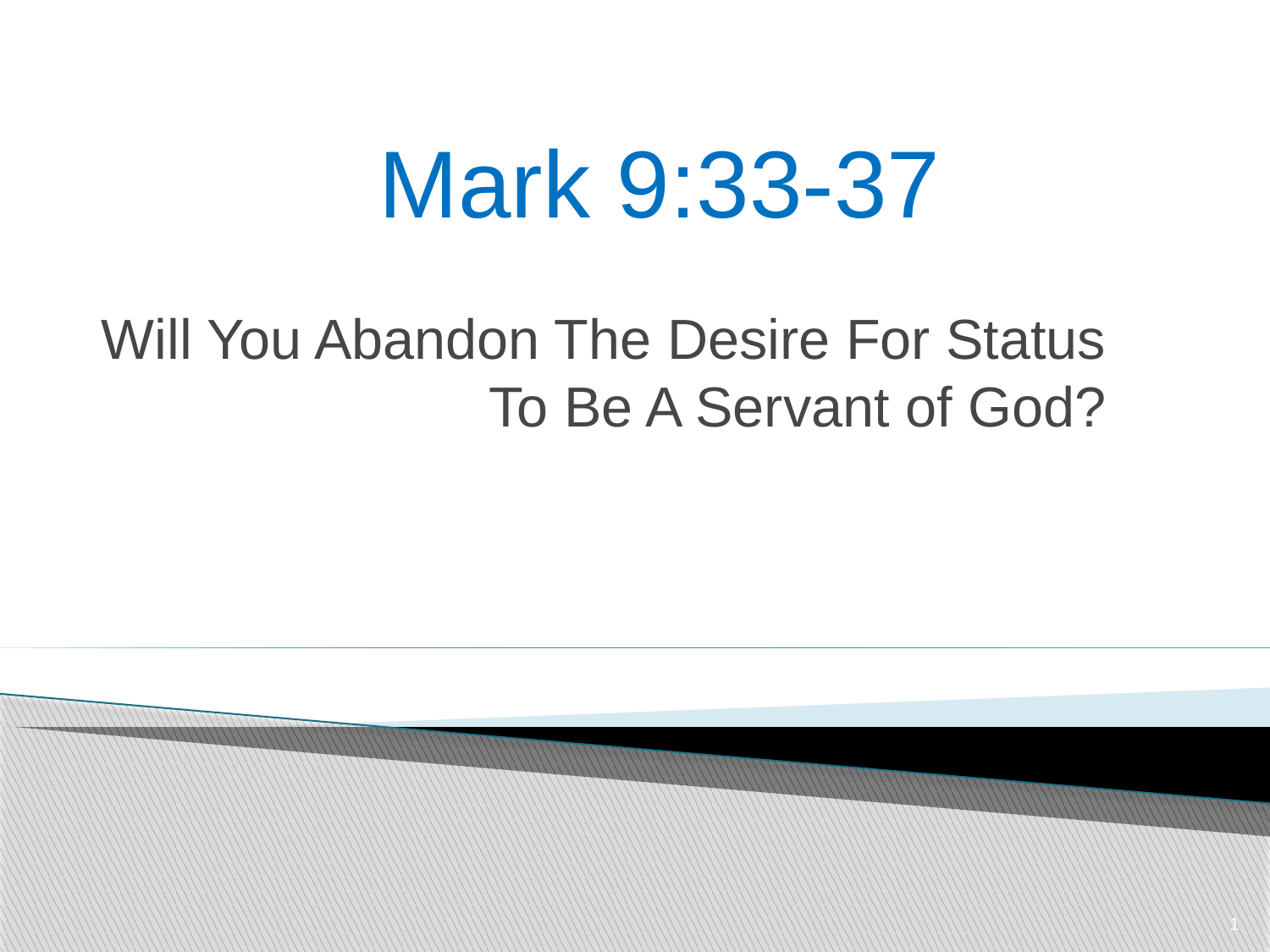

# Mark 9:33-37
Will You Abandon The Desire For Status To Be A Servant of God?
1